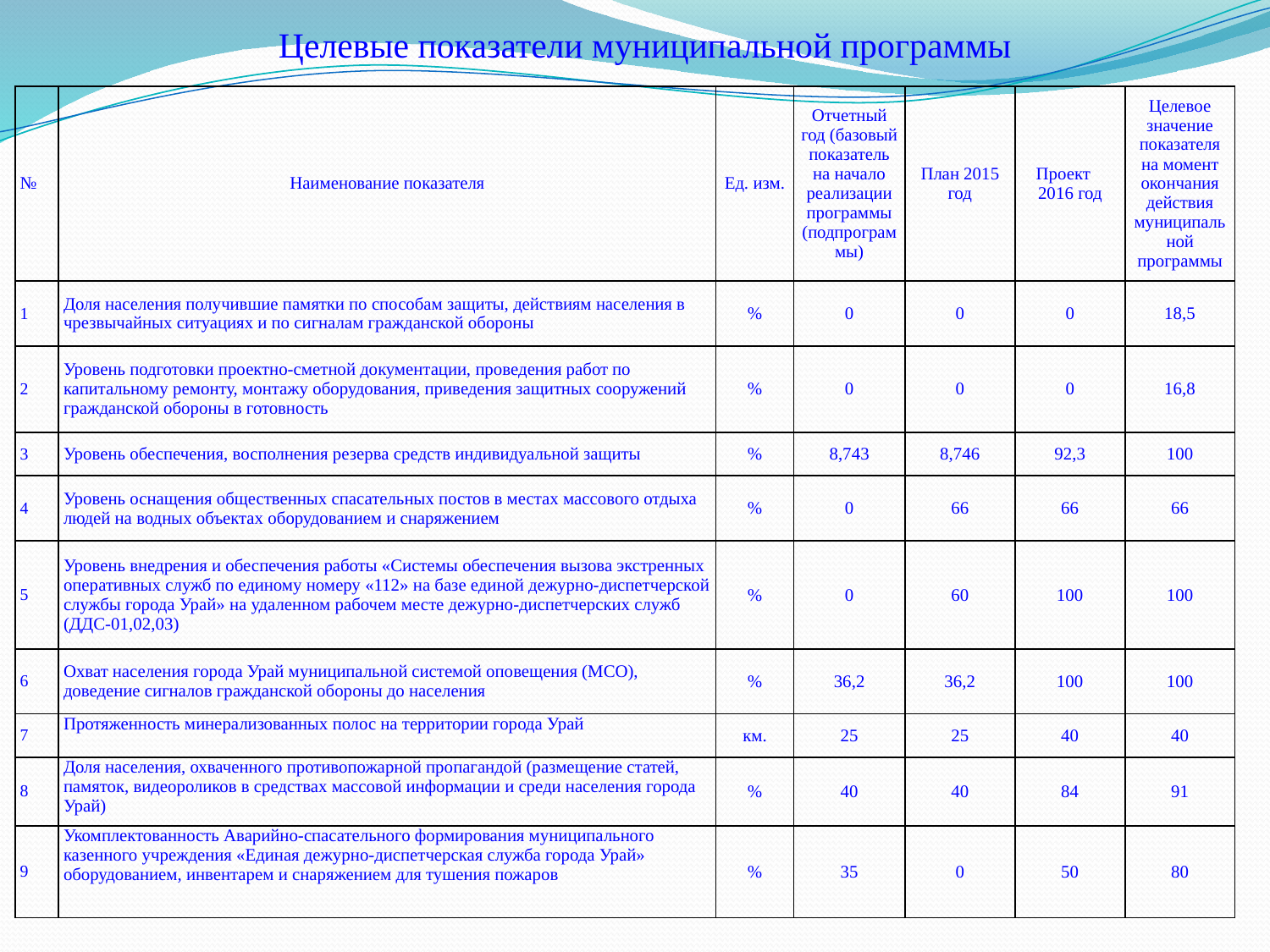

Целевые показатели муниципальной программы
| № | Наименование показателя | Ед. изм. | Отчетный год (базовый показатель на начало реализации программы (подпрограммы) | План 2015 год | Проект 2016 год | Целевое значение показателя на момент окончания действия муниципальной программы |
| --- | --- | --- | --- | --- | --- | --- |
| 1 | Доля населения получившие памятки по способам защиты, действиям населения в чрезвычайных ситуациях и по сигналам гражданской обороны | % | 0 | 0 | 0 | 18,5 |
| 2 | Уровень подготовки проектно-сметной документации, проведения работ по капитальному ремонту, монтажу оборудования, приведения защитных сооружений гражданской обороны в готовность | % | 0 | 0 | 0 | 16,8 |
| 3 | Уровень обеспечения, восполнения резерва средств индивидуальной защиты | % | 8,743 | 8,746 | 92,3 | 100 |
| 4 | Уровень оснащения общественных спасательных постов в местах массового отдыха людей на водных объектах оборудованием и снаряжением | % | 0 | 66 | 66 | 66 |
| 5 | Уровень внедрения и обеспечения работы «Системы обеспечения вызова экстренных оперативных служб по единому номеру «112» на базе единой дежурно-диспетчерской службы города Урай» на удаленном рабочем месте дежурно-диспетчерских служб (ДДС-01,02,03) | % | 0 | 60 | 100 | 100 |
| 6 | Охват населения города Урай муниципальной системой оповещения (МСО), доведение сигналов гражданской обороны до населения | % | 36,2 | 36,2 | 100 | 100 |
| 7 | Протяженность минерализованных полос на территории города Урай | км. | 25 | 25 | 40 | 40 |
| 8 | Доля населения, охваченного противопожарной пропагандой (размещение статей, памяток, видеороликов в средствах массовой информации и среди населения города Урай) | % | 40 | 40 | 84 | 91 |
| 9 | Укомплектованность Аварийно-спасательного формирования муниципального казенного учреждения «Единая дежурно-диспетчерская служба города Урай» оборудованием, инвентарем и снаряжением для тушения пожаров | % | 35 | 0 | 50 | 80 |